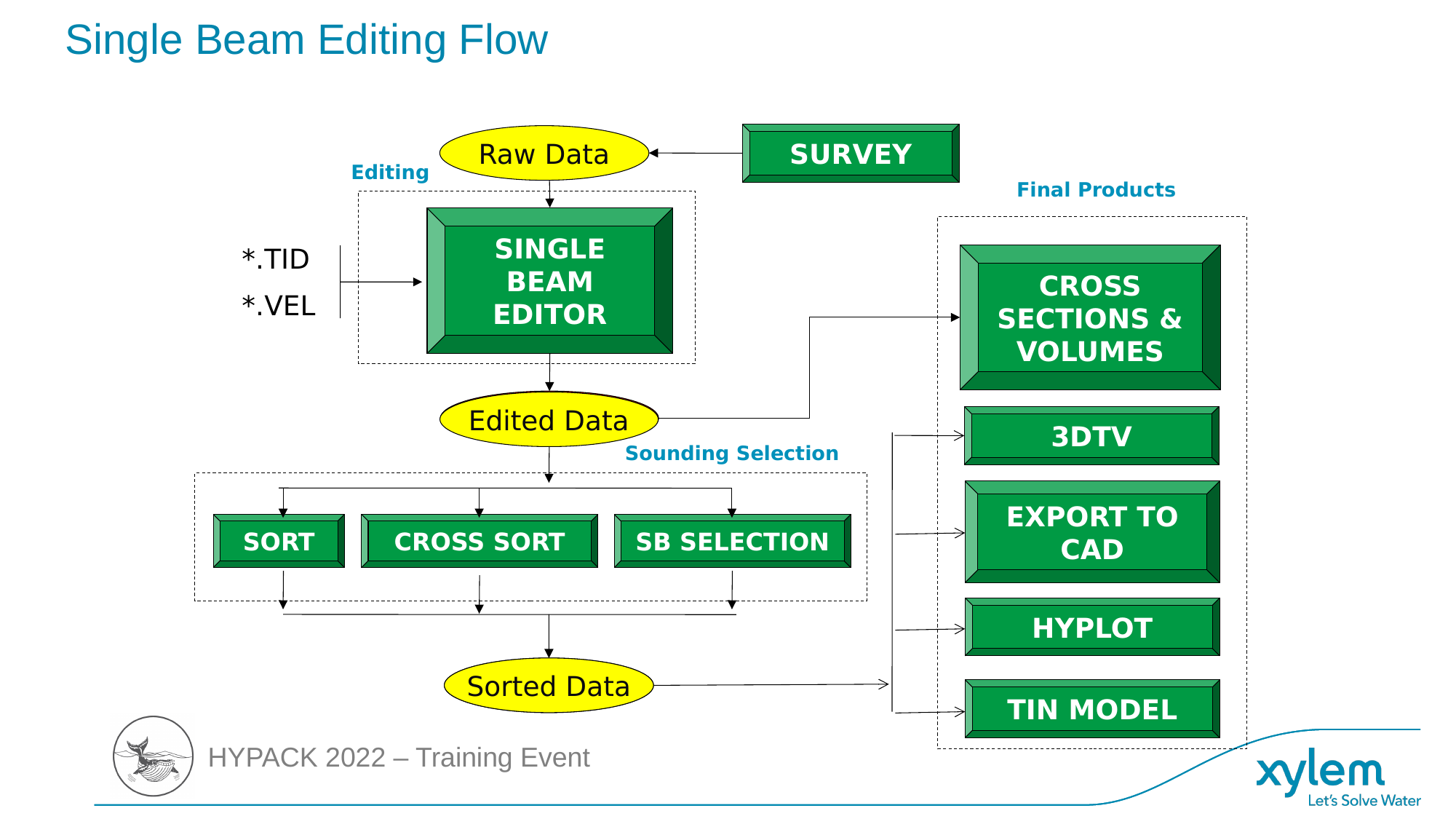

# Single Beam Editing Flow
Single Beam Editing Flow
SURVEY
Raw Data
Editing
Final Products

SINGLE BEAM EDITOR

*.TID
*.VEL
CROSS SECTIONS & VOLUMES

Edited Data
Edited Data
3DTV
Sounding Selection

EXPORT TO CAD
SORT
CROSS SORT
SB SELECTION
HYPLOT
Sorted Data
Sorted Data
TIN MODEL